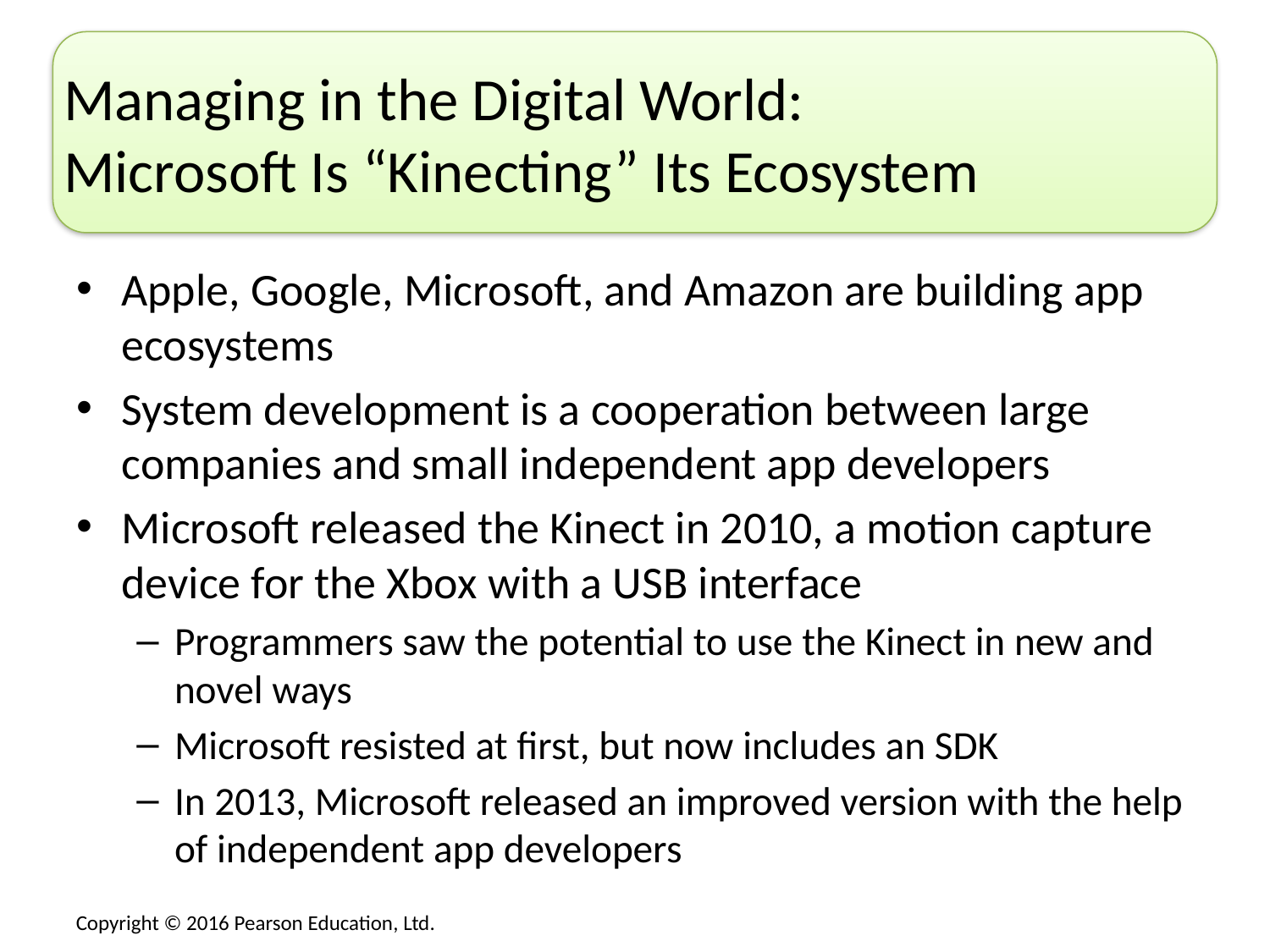

# Managing in the Digital World: Microsoft Is “Kinecting” Its Ecosystem
Apple, Google, Microsoft, and Amazon are building app ecosystems
System development is a cooperation between large companies and small independent app developers
Microsoft released the Kinect in 2010, a motion capture device for the Xbox with a USB interface
Programmers saw the potential to use the Kinect in new and novel ways
Microsoft resisted at first, but now includes an SDK
In 2013, Microsoft released an improved version with the help of independent app developers